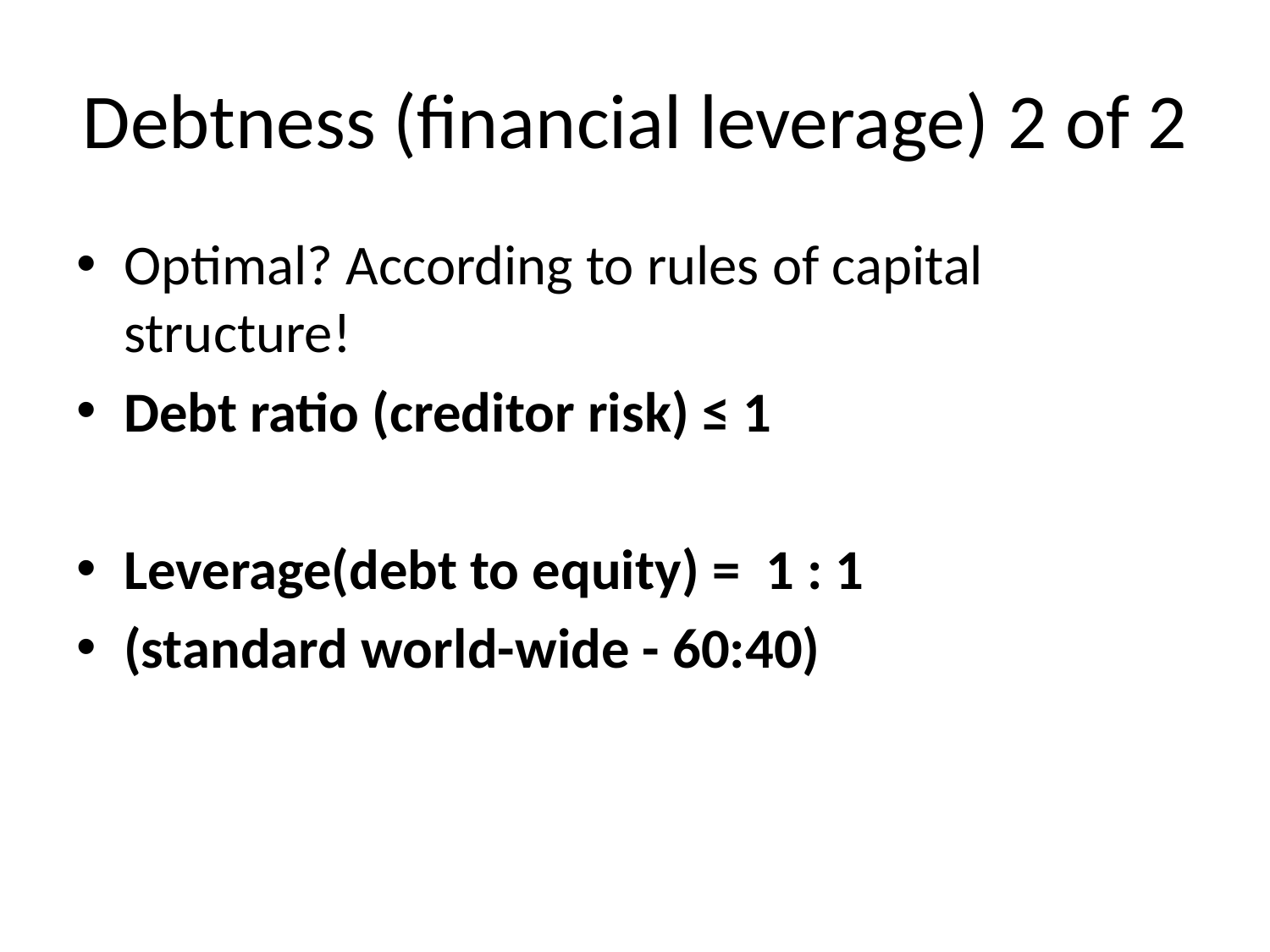

# Debtness (financial leverage) 2 of 2
Optimal? According to rules of capital structure!
Debt ratio (creditor risk) ≤ 1

Leverage(debt to equity) =  1 : 1
(standard world-wide - 60:40)